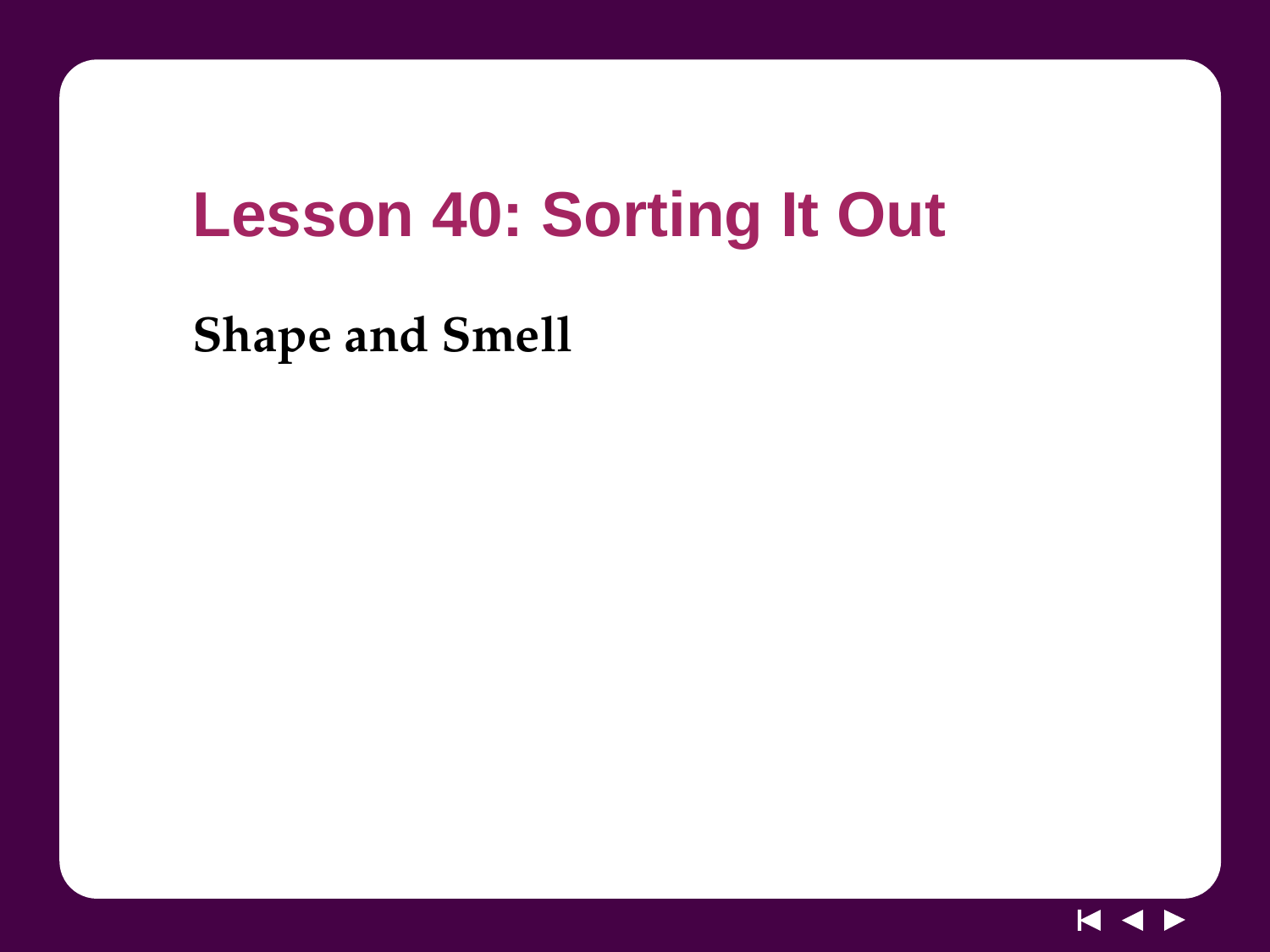

# Lesson 40: Sorting It Out
Shape and Smell